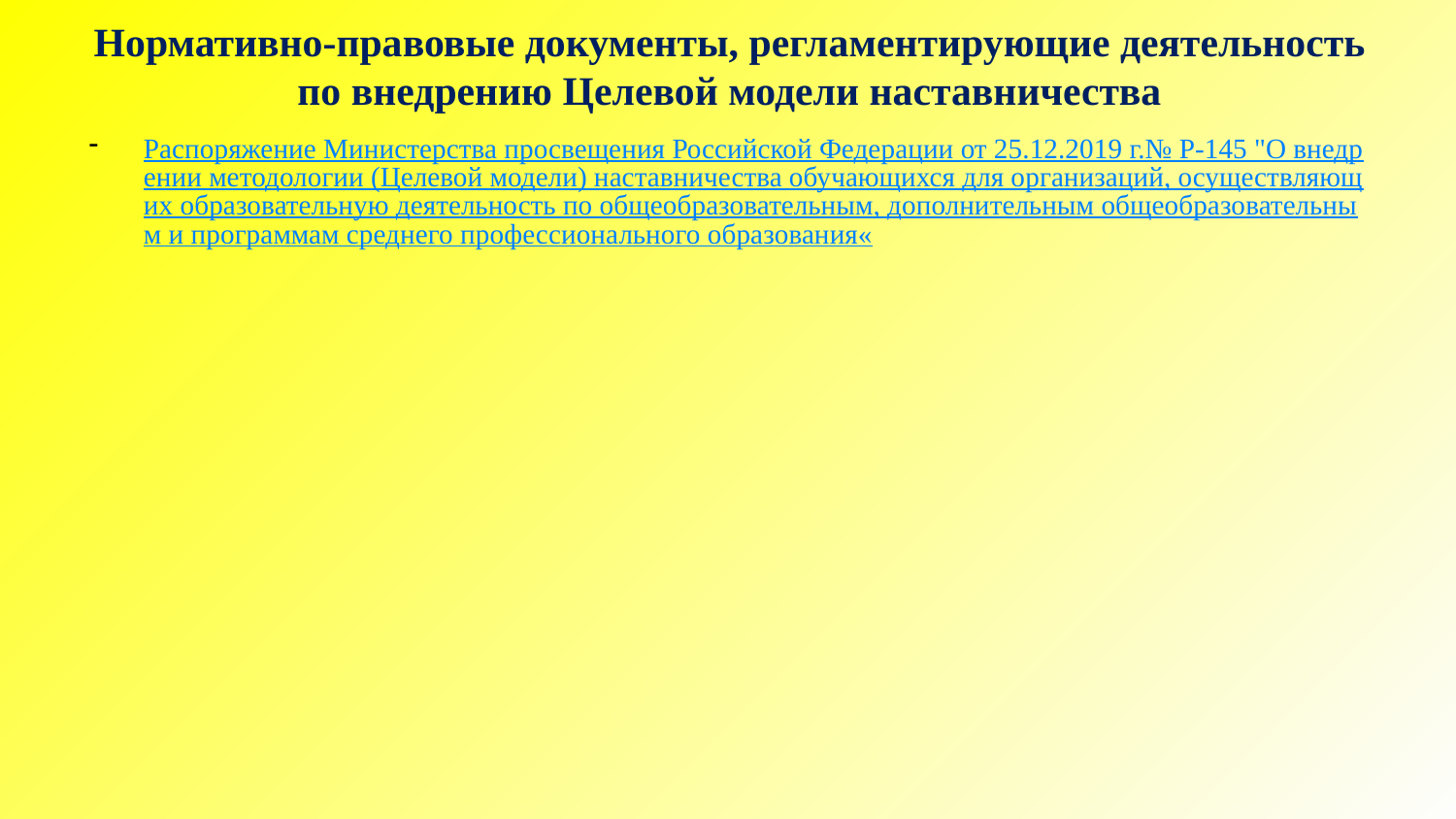

# Нормативно-правовые документы, регламентирующие деятельность по внедрению Целевой модели наставничества
Распоряжение Министерства просвещения Российской Федерации от 25.12.2019 г.№ Р-145 "О внедрении методологии (Целевой модели) наставничества обучающихся для организаций, осуществляющих образовательную деятельность по общеобразовательным, дополнительным общеобразовательным и программам среднего профессионального образования«